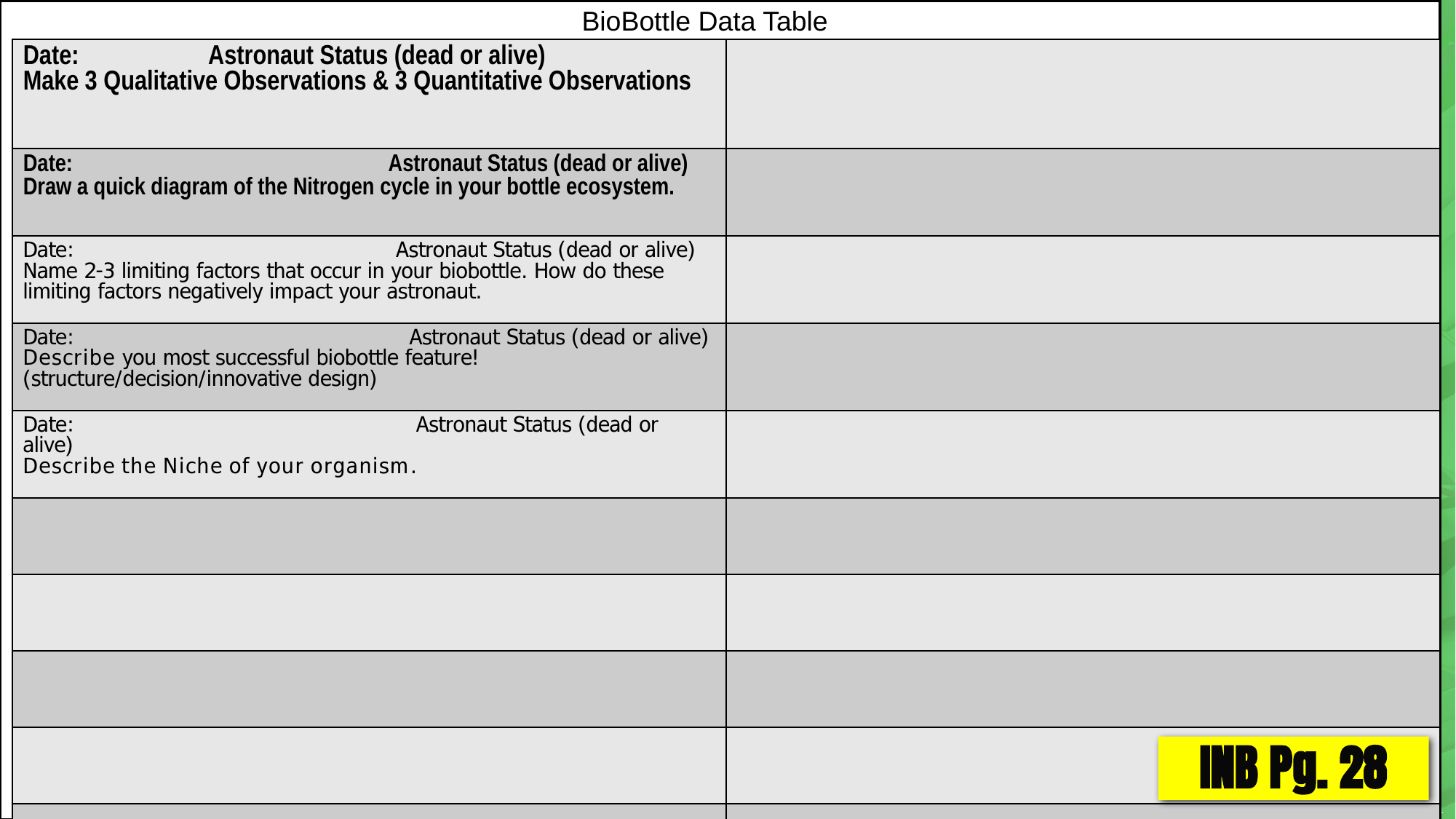

BioBottle Data Table

| Date: Astronaut Status (dead or alive) Make 3 Qualitative Observations & 3 Quantitative Observations |  |
| --- | --- |
| Date: Astronaut Status (dead or alive) Draw a quick diagram of the Nitrogen cycle in your bottle ecosystem. |  |
| Date: Astronaut Status (dead or alive) Name 2-3 limiting factors that occur in your biobottle. How do these limiting factors negatively impact your astronaut. |  |
| Date: Astronaut Status (dead or alive) Describe you most successful biobottle feature! (structure/decision/innovative design) |  |
| Date: Astronaut Status (dead or alive) Describe the Niche of your organism. |  |
|  |  |
|  |  |
|  |  |
|  |  |
|  |  |
#
INB Pg. 28
copyright cmassengale
1